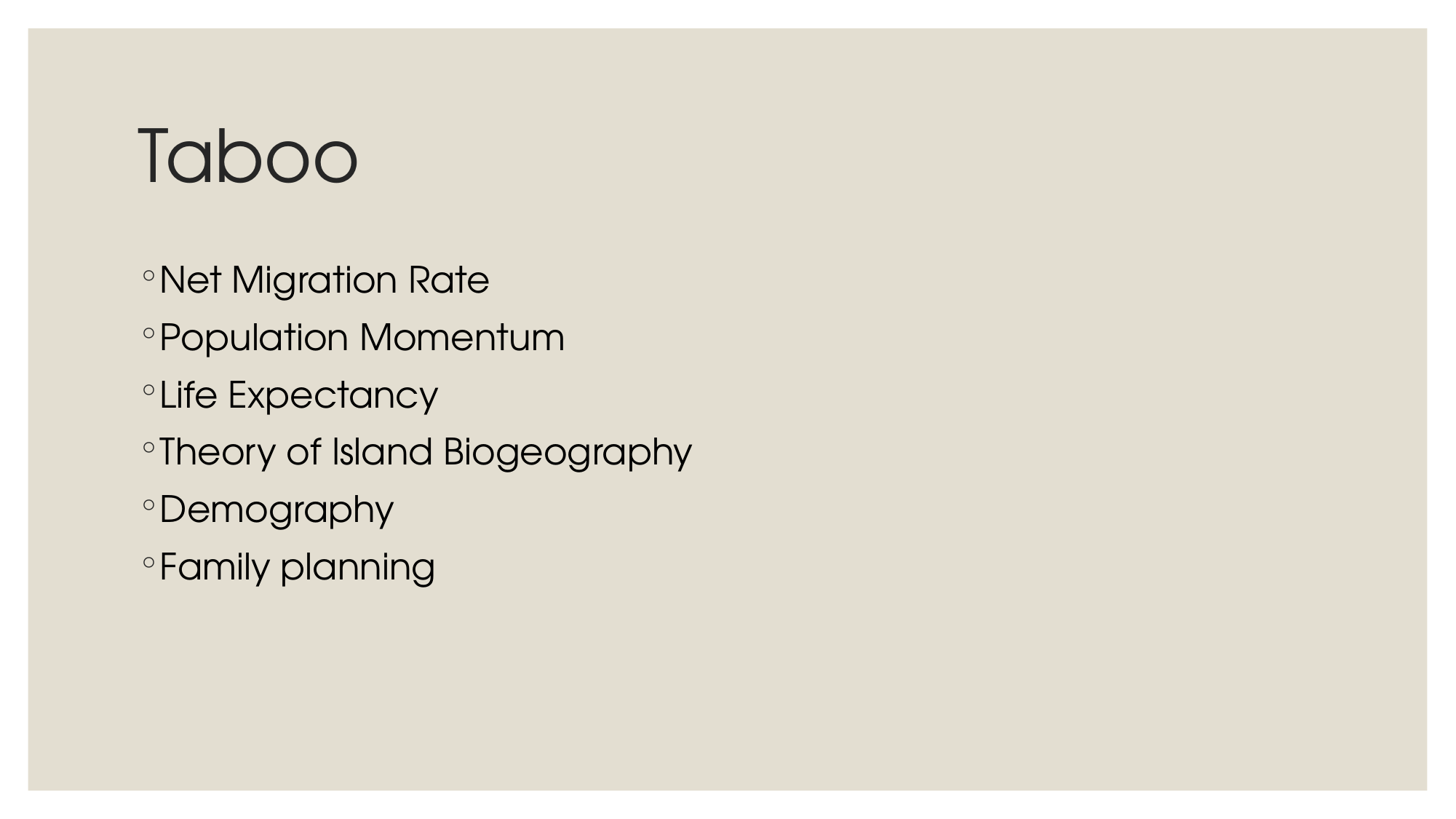

# Taboo
Net Migration Rate
Population Momentum
Life Expectancy
Theory of Island Biogeography
Demography
Family planning